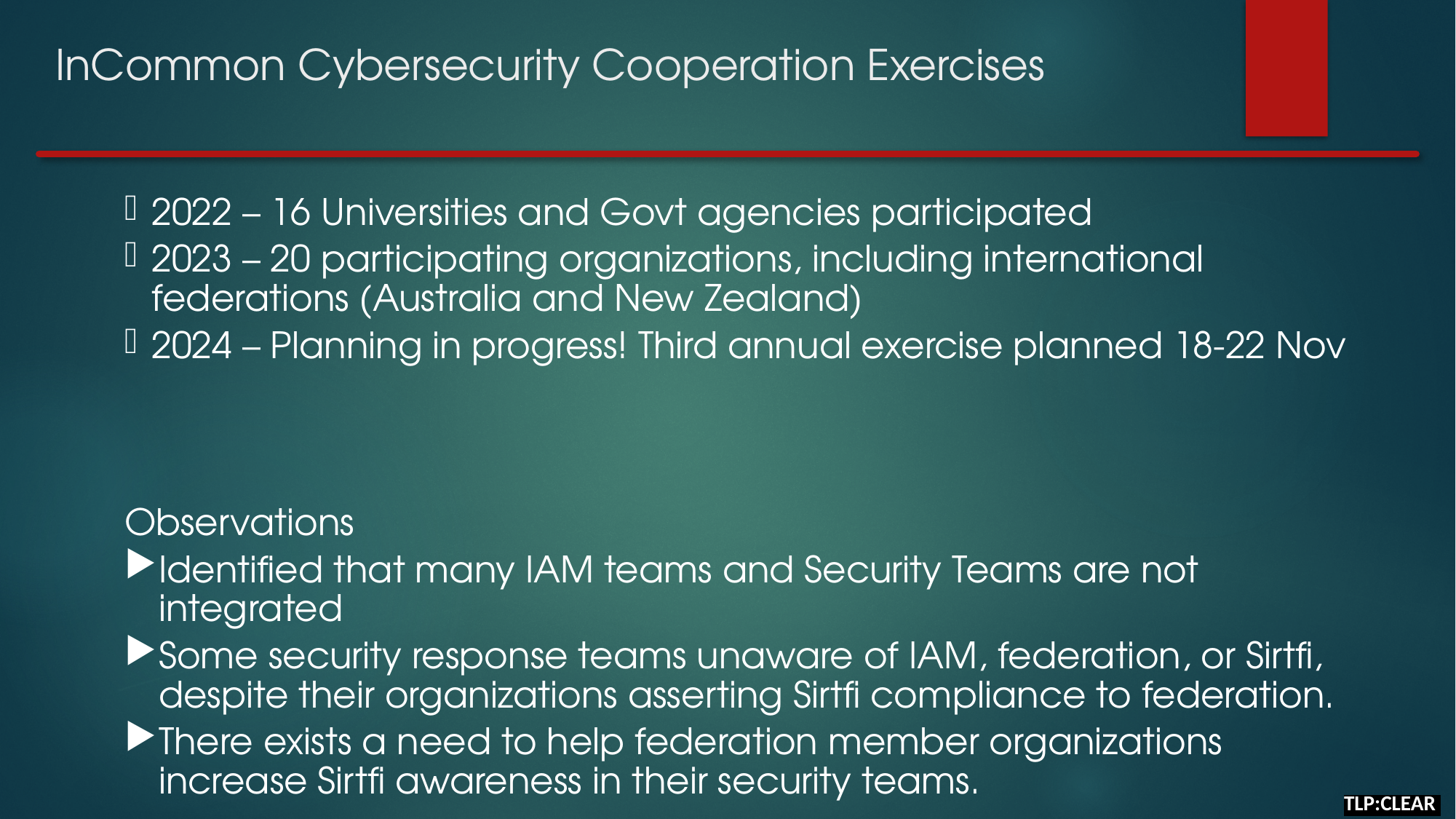

# InCommon Cybersecurity Cooperation Exercises
2022 – 16 Universities and Govt agencies participated
2023 – 20 participating organizations, including international federations (Australia and New Zealand)
2024 – Planning in progress! Third annual exercise planned 18-22 Nov

Observations
Identified that many IAM teams and Security Teams are not integrated
Some security response teams unaware of IAM, federation, or Sirtfi, despite their organizations asserting Sirtfi compliance to federation.
There exists a need to help federation member organizations increase Sirtfi awareness in their security teams.
TLP:CLEAR